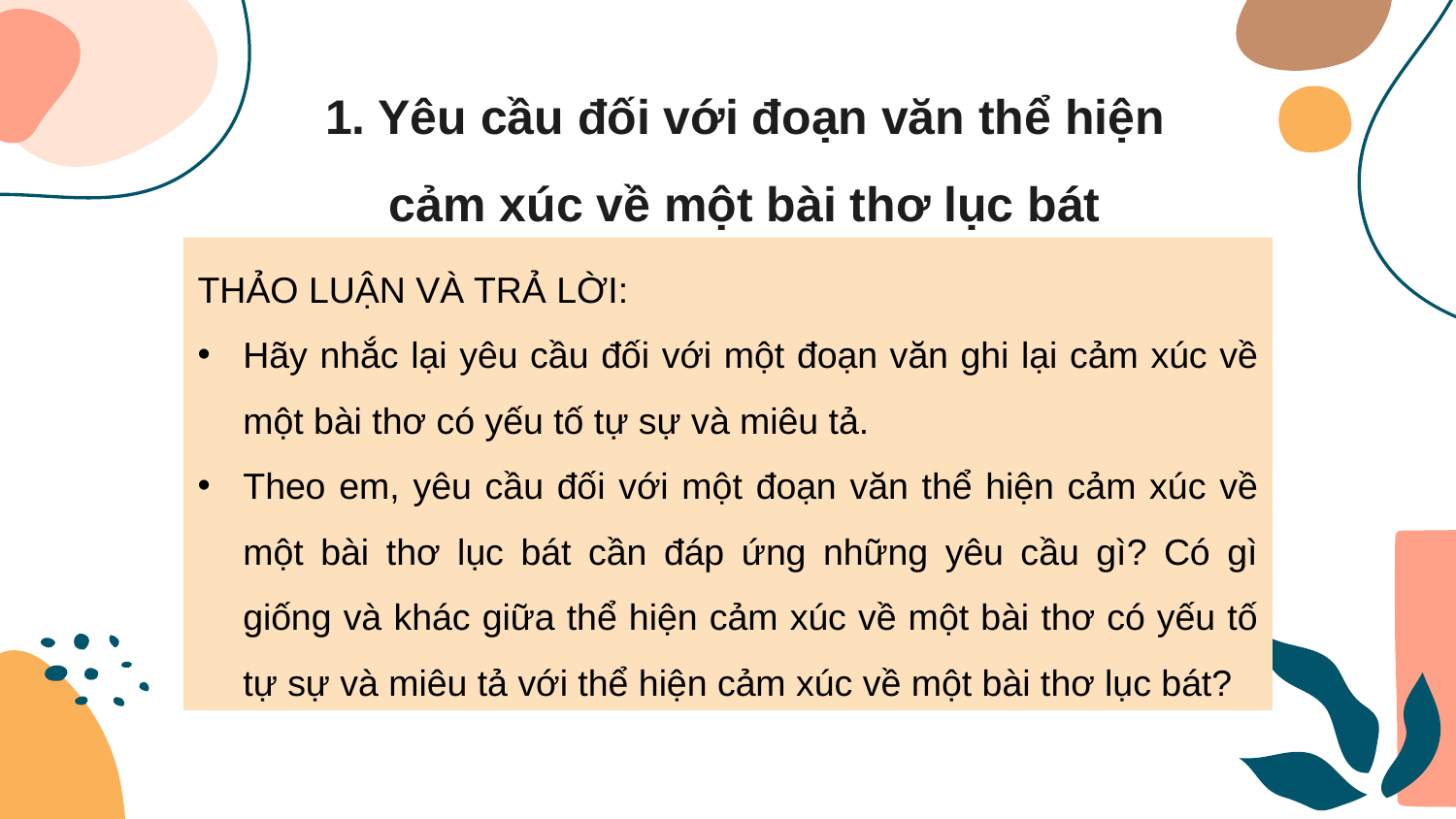

# 1. Yêu cầu đối với đoạn văn thể hiện cảm xúc về một bài thơ lục bát
THẢO LUẬN VÀ TRẢ LỜI:
Hãy nhắc lại yêu cầu đối với một đoạn văn ghi lại cảm xúc về một bài thơ có yếu tố tự sự và miêu tả.
Theo em, yêu cầu đối với một đoạn văn thể hiện cảm xúc về một bài thơ lục bát cần đáp ứng những yêu cầu gì? Có gì giống và khác giữa thể hiện cảm xúc về một bài thơ có yếu tố tự sự và miêu tả với thể hiện cảm xúc về một bài thơ lục bát?